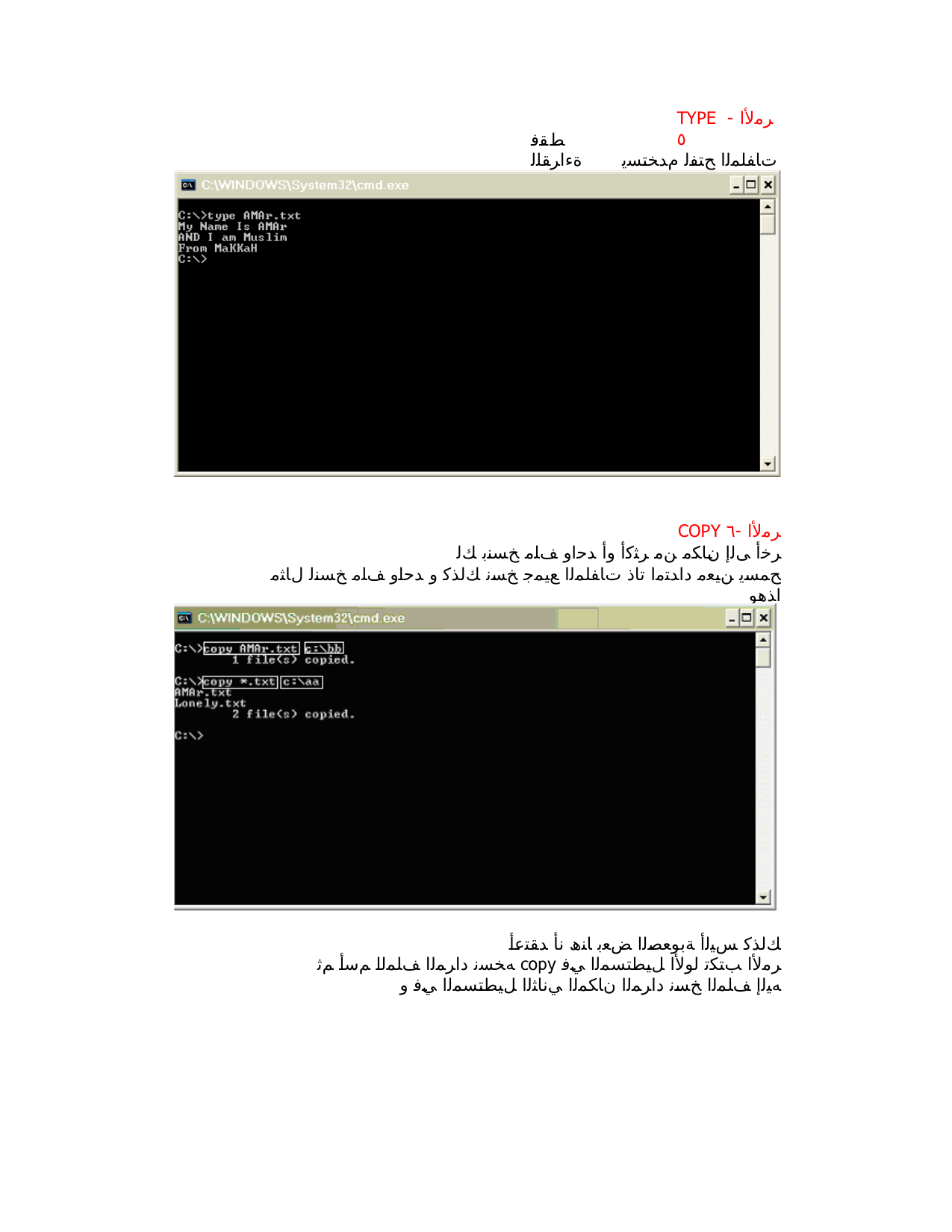

TYPE  ﺮﻣﻷا -٥
تﺎﻔﻠﻤﻟا ﺢﺘﻔﻟ مﺪﺨﺘﺴﻳ
ﻂﻘﻓ ةءاﺮﻘﻠﻟ

COPY ﺮﻣﻷا -٦
ﺮﺧأ ﻰﻟإ نﺎﻜﻣ ﻦﻣ ﺮﺜﻛأ وأ ﺪﺣاو ﻒﻠﻣ ﺦﺴﻨﺑ ﻚﻟ ﺢﻤﺴﻳ ﻦﯿﻌﻣ داﺪﺘﻣا تاذ تﺎﻔﻠﻤﻟا ﻊﯿﻤﺟ ﺦﺴﻧ ﻚﻟﺬﻛ و ﺪﺣاو ﻒﻠﻣ ﺦﺴﻨﻟ لﺎﺜﻣ اﺬھو

ﻚﻟﺬﻛ ﺲﯿﻟأ ﺔﺑﻮﻌﺼﻟا ﺾﻌﺑ ﺎﻨھ نأ ﺪﻘﺘﻋأ ﻪﺨﺴﻧ داﺮﻤﻟا ﻒﻠﻤﻟا ﻢﺳأ ﻢﺛ copy ﺮﻣﻷا ﺐﺘﻜﺗ لوﻷا ﻞﯿﻄﺘﺴﻤﻟا ﻲﻓ ﻪﯿﻟإ ﻒﻠﻤﻟا ﺦﺴﻧ داﺮﻤﻟا نﺎﻜﻤﻟا ﻲﻧﺎﺜﻟا ﻞﯿﻄﺘﺴﻤﻟا ﻲﻓ و